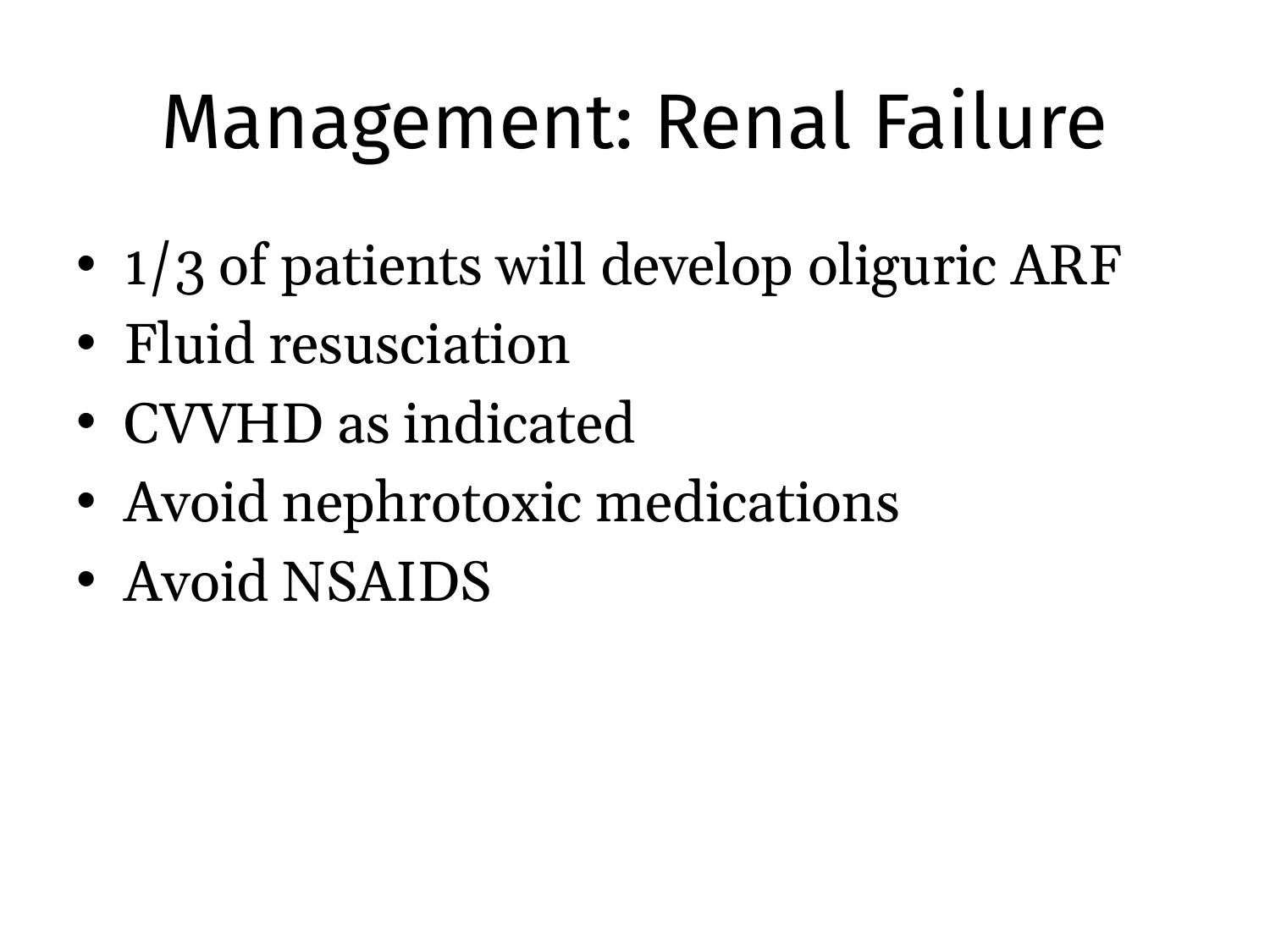

# Management: Renal Failure
1/3 of patients will develop oliguric ARF
Fluid resusciation
CVVHD as indicated
Avoid nephrotoxic medications
Avoid NSAIDS